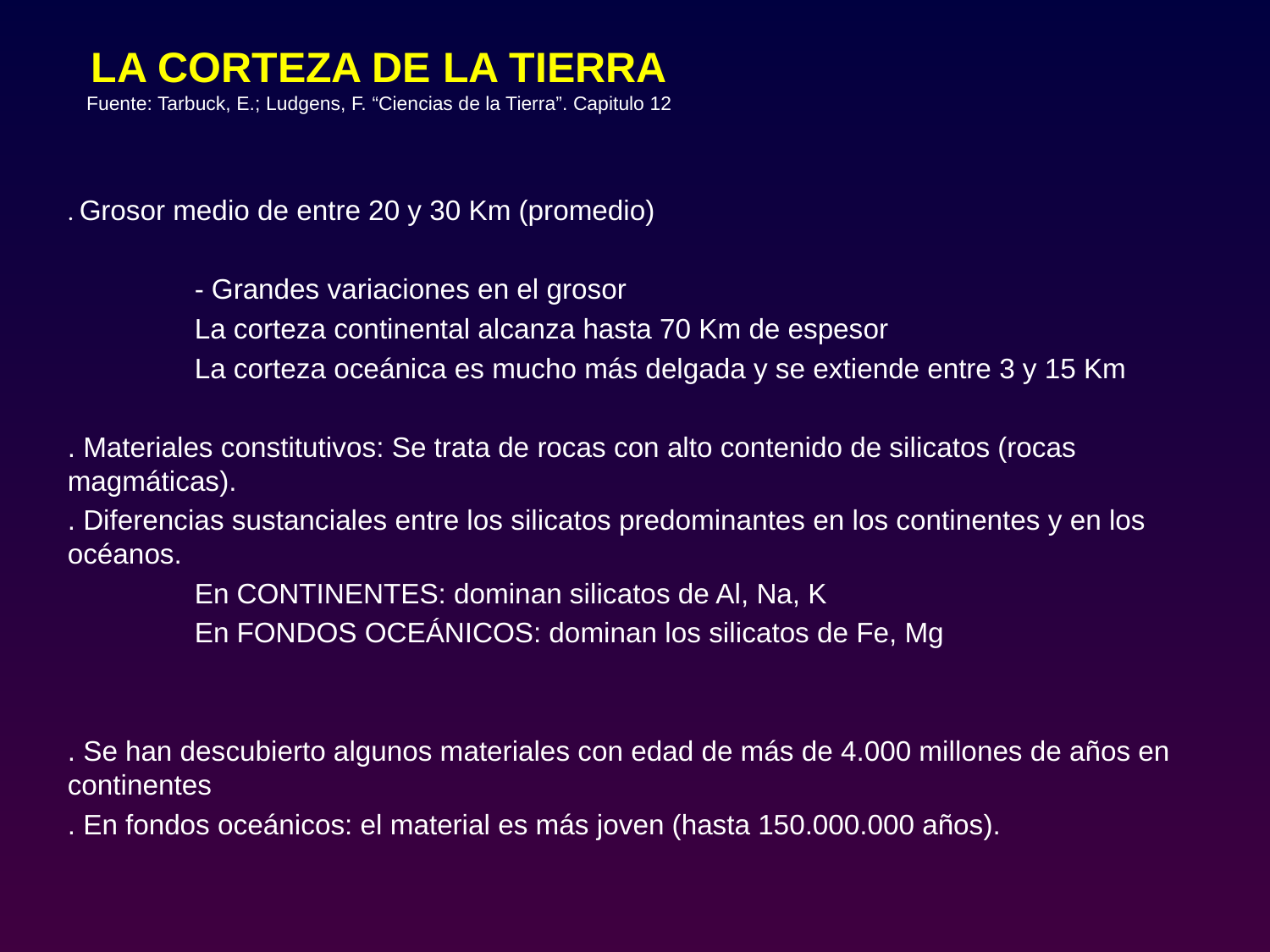

# LA CORTEZA DE LA TIERRA Fuente: Tarbuck, E.; Ludgens, F. “Ciencias de la Tierra”. Capitulo 12
. Grosor medio de entre 20 y 30 Km (promedio)

	- Grandes variaciones en el grosor
	La corteza continental alcanza hasta 70 Km de espesor
	La corteza oceánica es mucho más delgada y se extiende entre 3 y 15 Km

. Materiales constitutivos: Se trata de rocas con alto contenido de silicatos (rocas magmáticas).
. Diferencias sustanciales entre los silicatos predominantes en los continentes y en los océanos.
	En CONTINENTES: dominan silicatos de Al, Na, K
	En FONDOS OCEÁNICOS: dominan los silicatos de Fe, Mg

. Se han descubierto algunos materiales con edad de más de 4.000 millones de años en continentes
. En fondos oceánicos: el material es más joven (hasta 150.000.000 años).